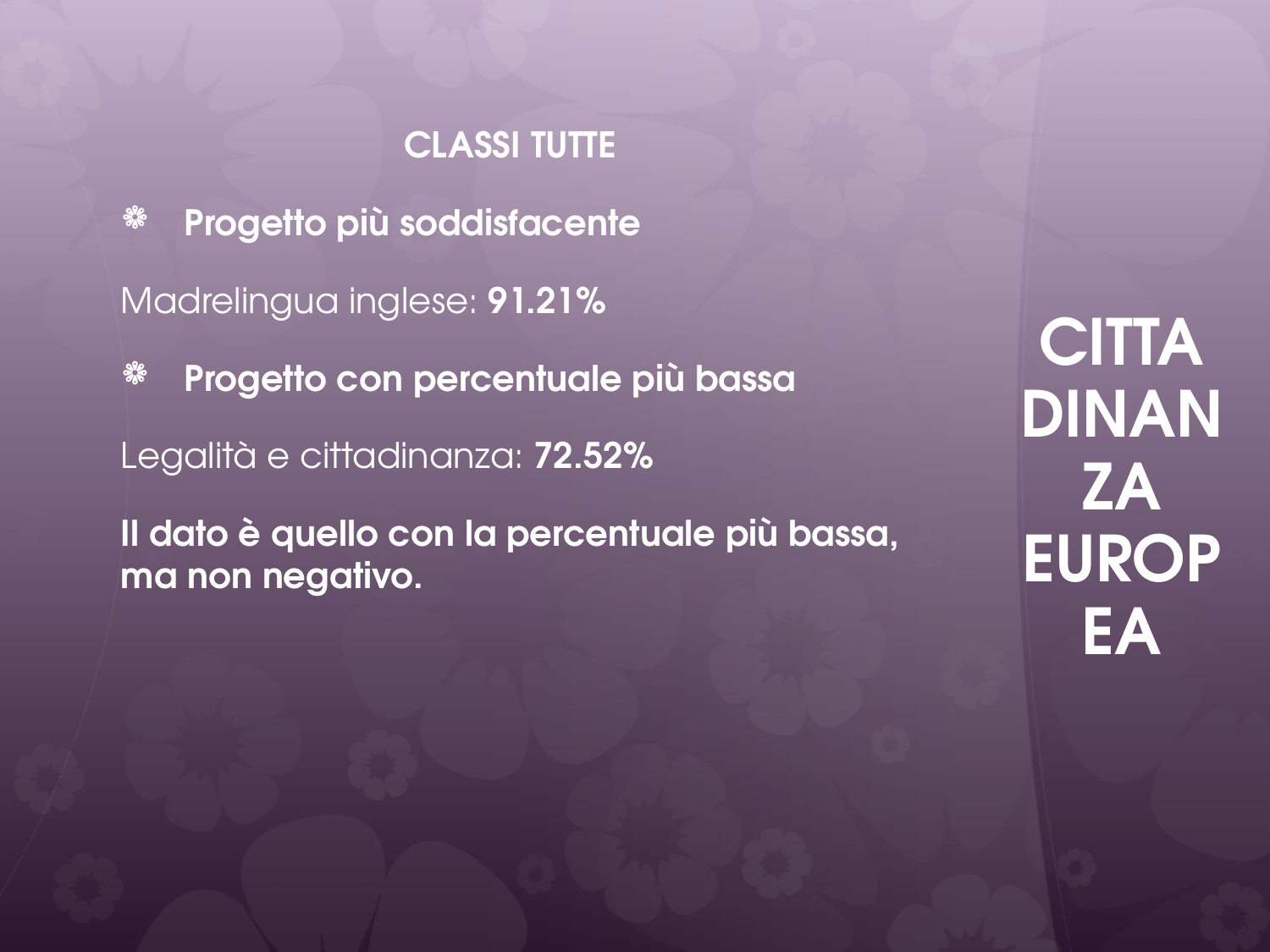

CLASSI TUTTE
Progetto più soddisfacente
Madrelingua inglese: 91.21%
Progetto con percentuale più bassa
Legalità e cittadinanza: 72.52%
Il dato è quello con la percentuale più bassa, ma non negativo.

# CITTADINANZA EUROPEA